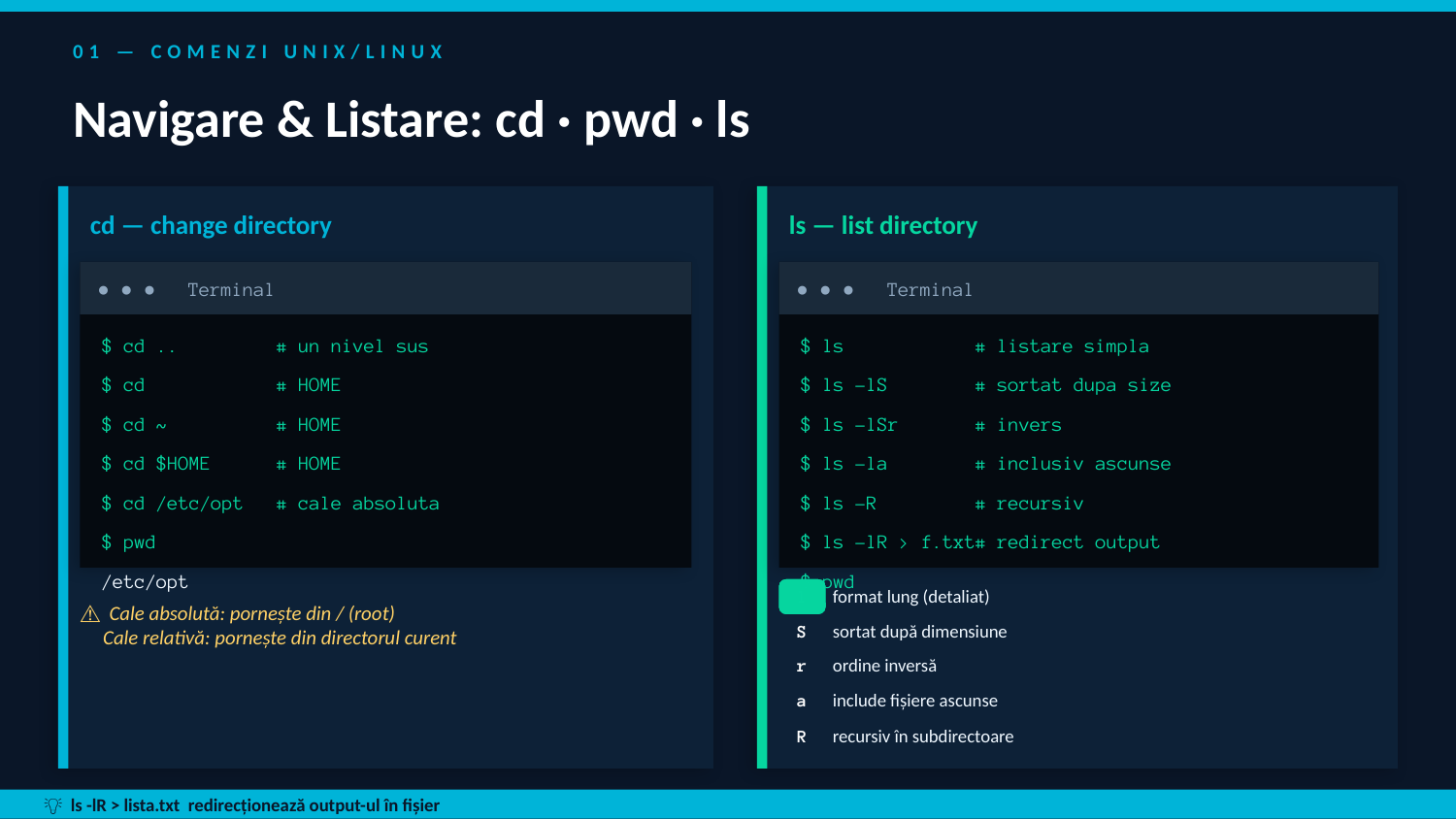

01 — COMENZI UNIX/LINUX
Navigare & Listare: cd · pwd · ls

cd — change directory
ls — list directory

● ● ●   Terminal

● ● ●   Terminal
$ cd ..         # un nivel sus
$ ls            # listare simpla
$ cd            # HOME
$ ls -lS        # sortat dupa size
$ cd ~          # HOME
$ ls -lSr       # invers
$ cd $HOME      # HOME
$ ls -la        # inclusiv ascunse
$ cd /etc/opt   # cale absoluta
$ ls -R         # recursiv
$ pwd
$ ls -lR > f.txt# redirect output
/etc/opt
$ pwd
⚠  Cale absolută: pornește din / (root)
     Cale relativă: pornește din directorul curent

l

format lung (detaliat)
S
sortat după dimensiune
r
ordine inversă
a
include fișiere ascunse
R
recursiv în subdirectoare

💡  ls -lR > lista.txt  redirecționează output-ul în fișier